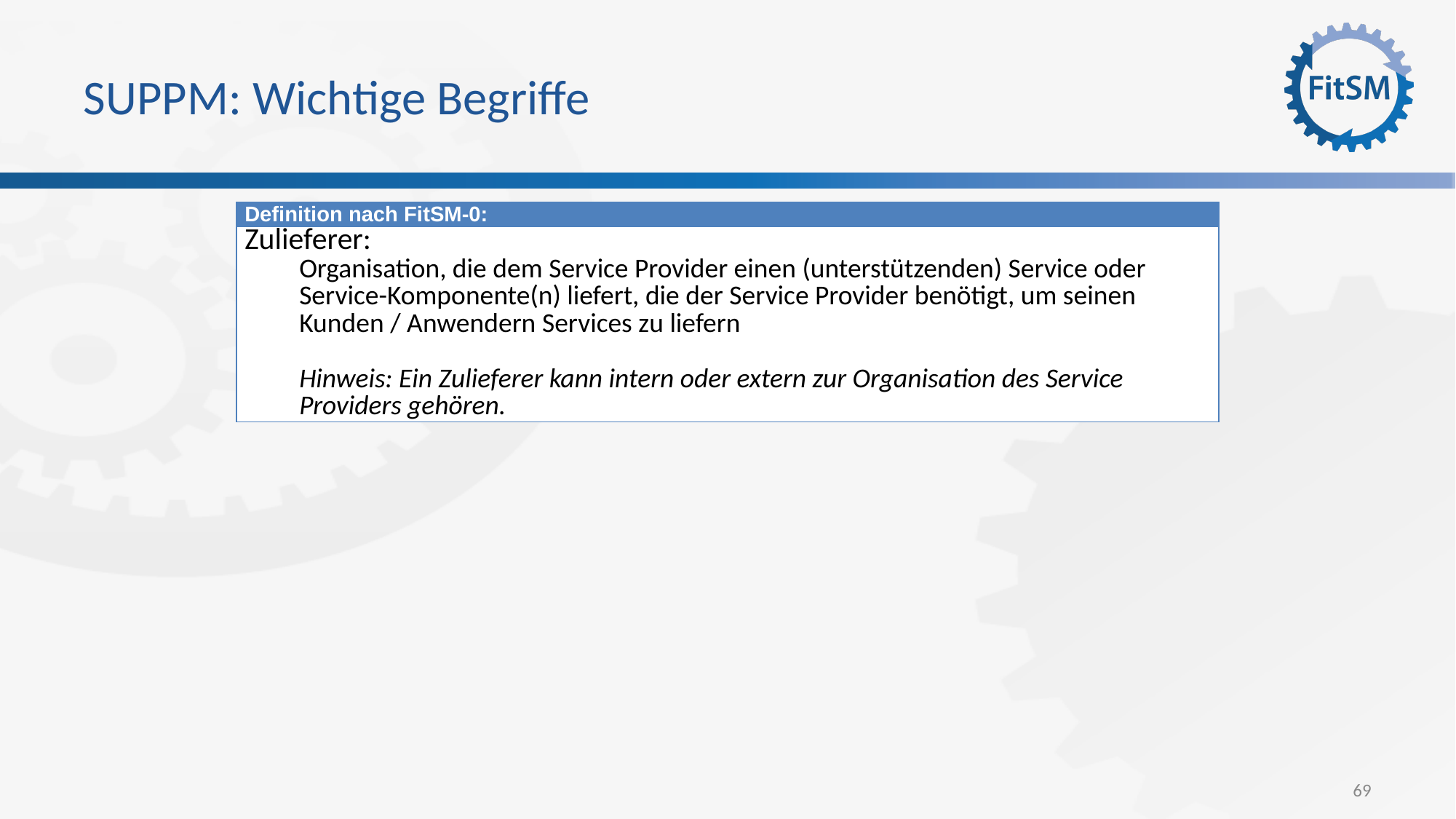

# SUPPM: Wichtige Begriffe
| Definition nach FitSM-0: |
| --- |
| Zulieferer: Organisation, die dem Service Provider einen (unterstützenden) Service oder Service-Komponente(n) liefert, die der Service Provider benötigt, um seinen Kunden / Anwendern Services zu liefern Hinweis: Ein Zulieferer kann intern oder extern zur Organisation des Service Providers gehören. |
69